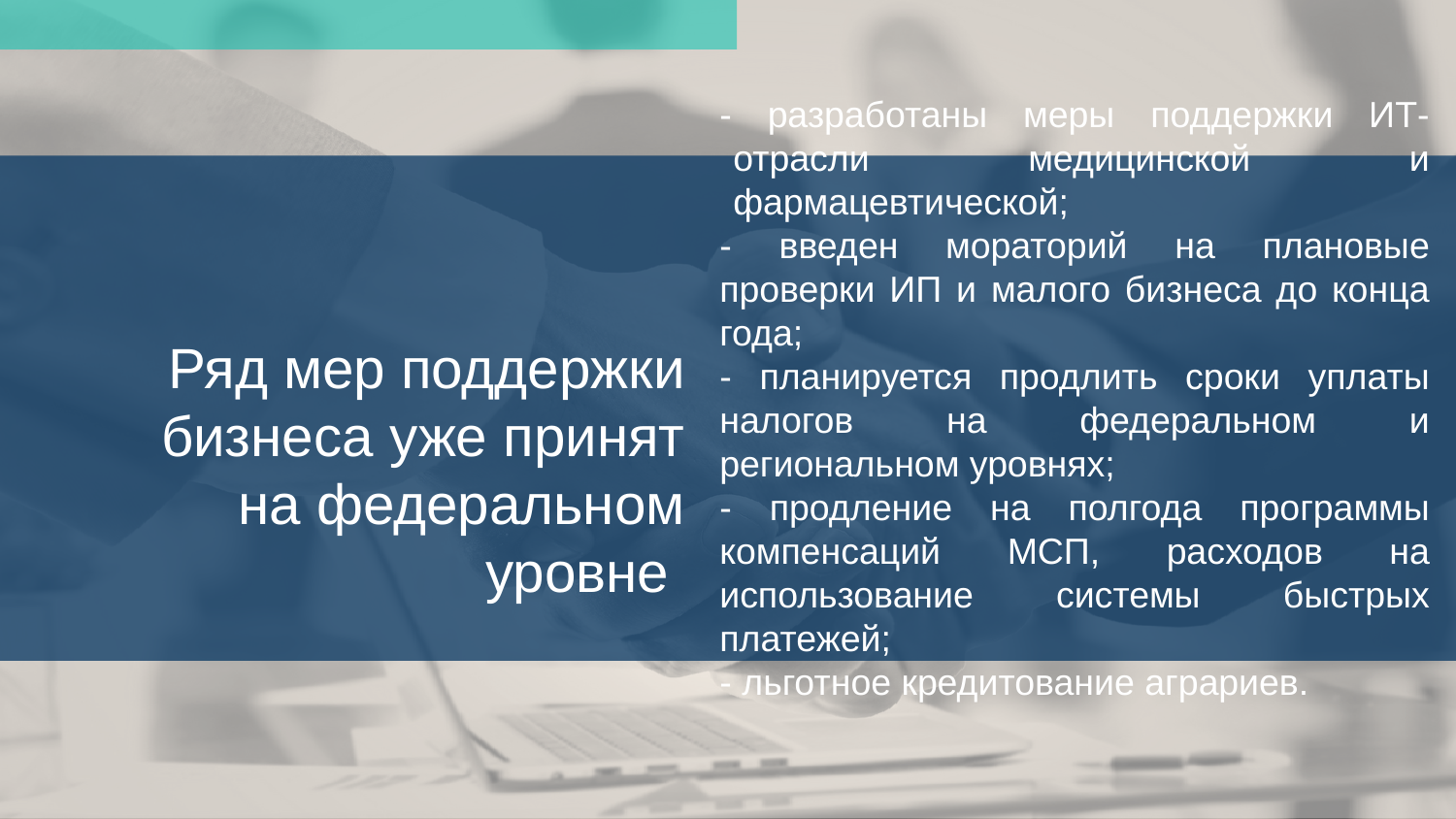

- разработаны меры поддержки ИТ-отрасли медицинской и фармацевтической;
- введен мораторий на плановые проверки ИП и малого бизнеса до конца года;
- планируется продлить сроки уплаты налогов на федеральном и региональном уровнях;
- продление на полгода программы компенсаций МСП, расходов на использование системы быстрых платежей;
- льготное кредитование аграриев.

# Ряд мер поддержки бизнеса уже принят на федеральном уровне